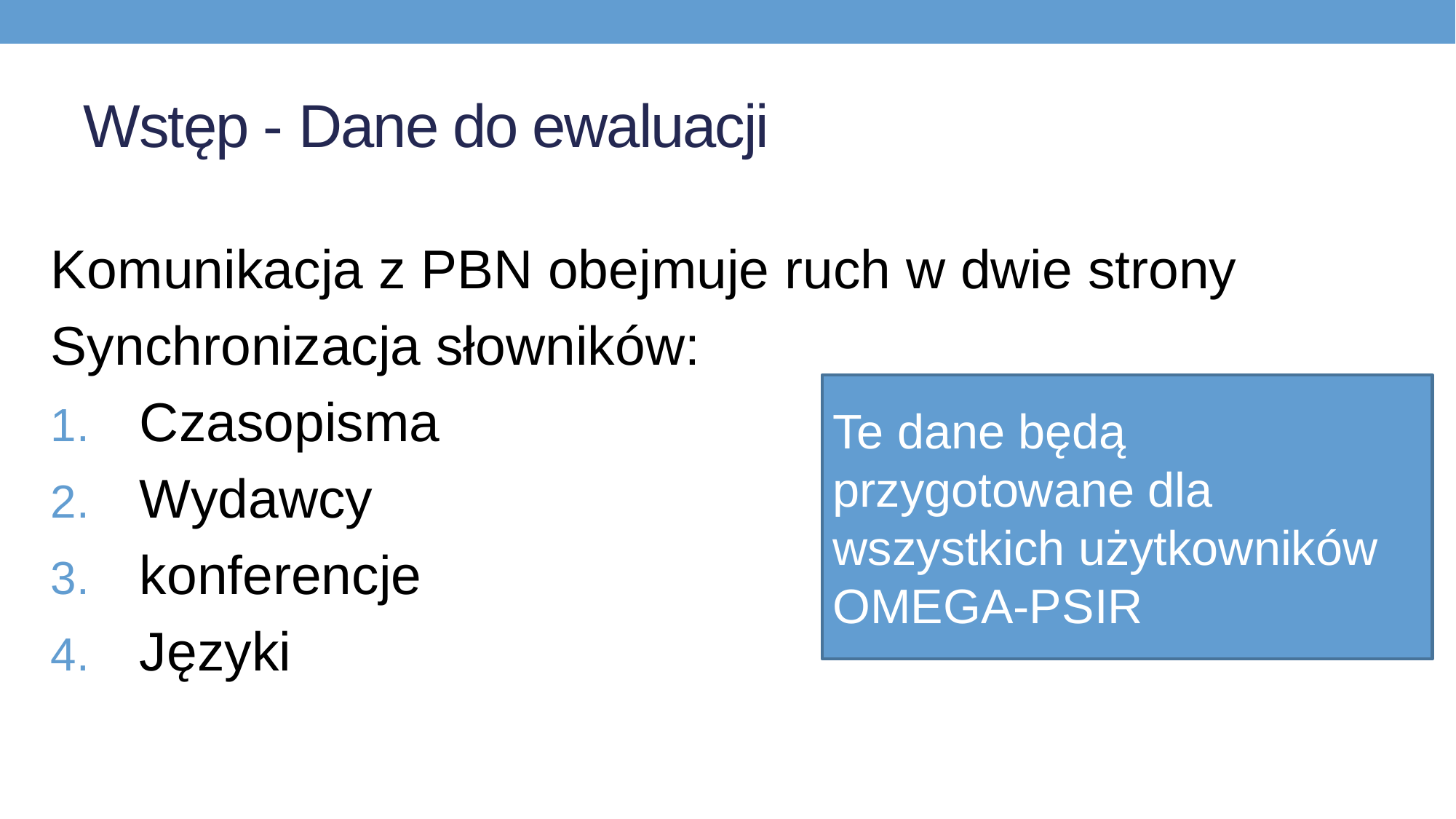

# Wstęp - Dane do ewaluacji
Komunikacja z PBN obejmuje ruch w dwie strony
Synchronizacja słowników:
Czasopisma
Wydawcy
konferencje
Języki

Te dane będą przygotowane dla wszystkich użytkowników OMEGA-PSIR